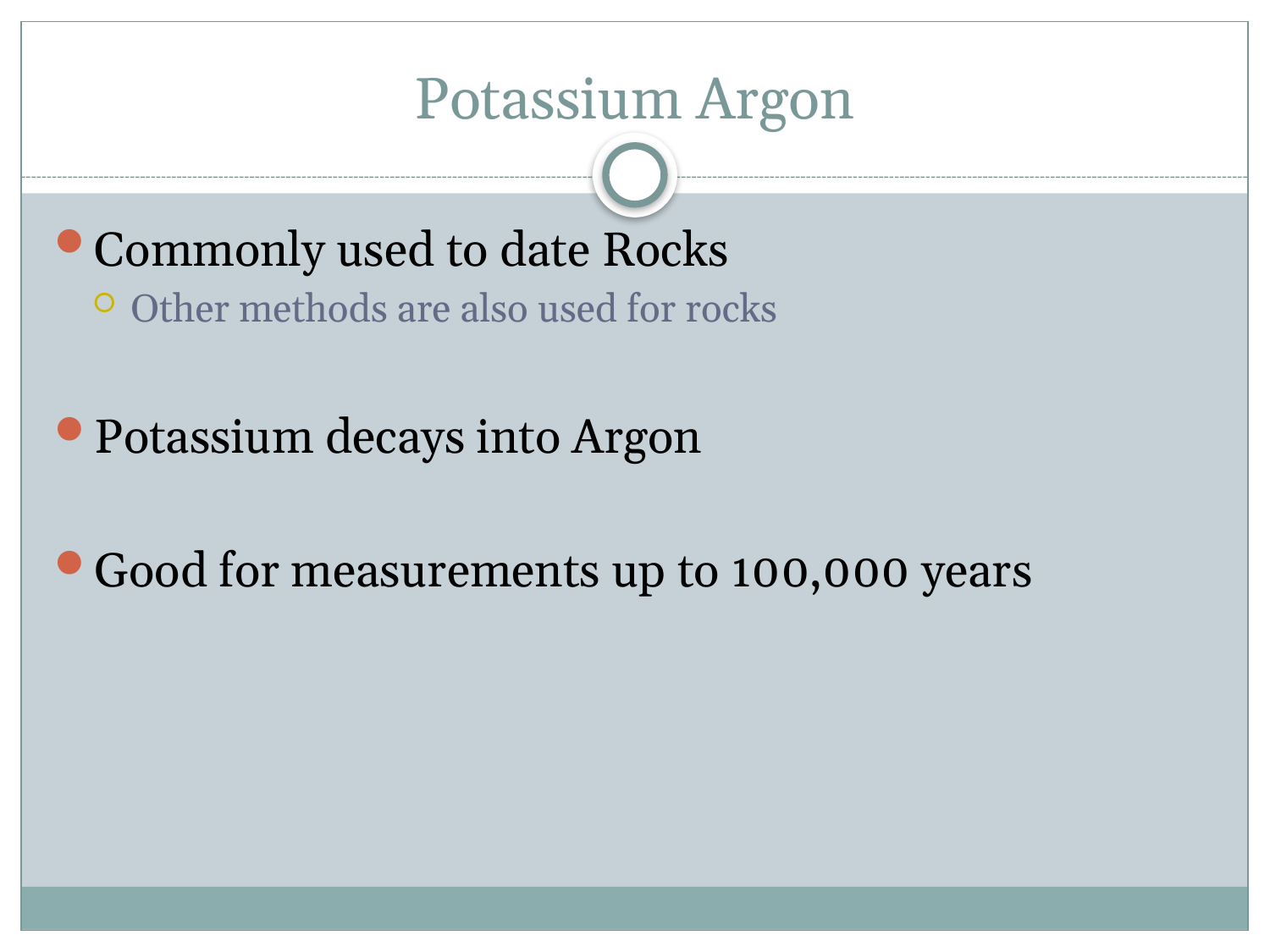

# Potassium Argon
Commonly used to date Rocks
Other methods are also used for rocks

Potassium decays into Argon

Good for measurements up to 100,000 years